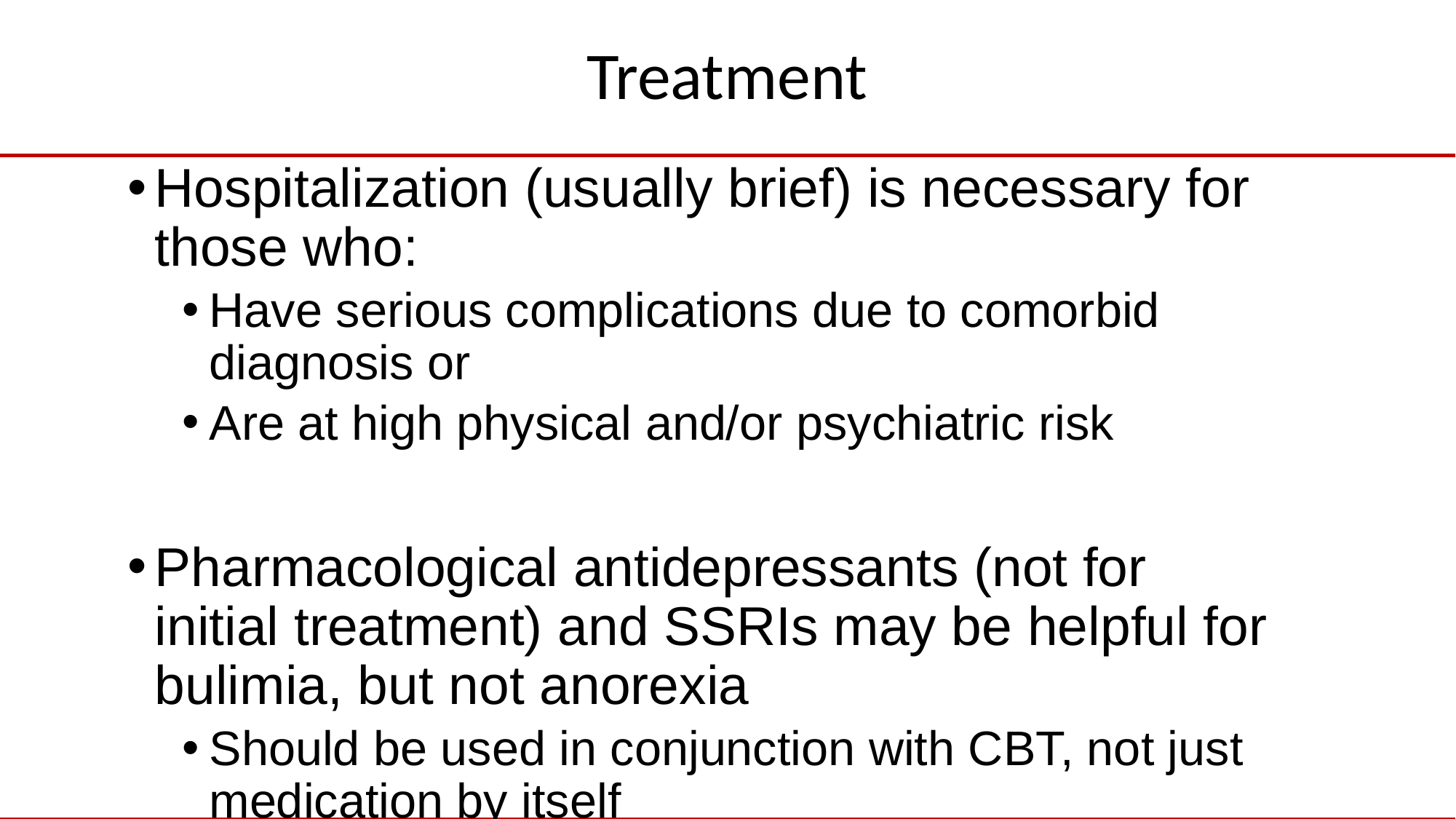

# Treatment
Hospitalization (usually brief) is necessary for those who:
Have serious complications due to comorbid diagnosis or
Are at high physical and/or psychiatric risk

Pharmacological antidepressants (not for initial treatment) and SSRIs may be helpful for bulimia, but not anorexia
Should be used in conjunction with CBT, not just medication by itself